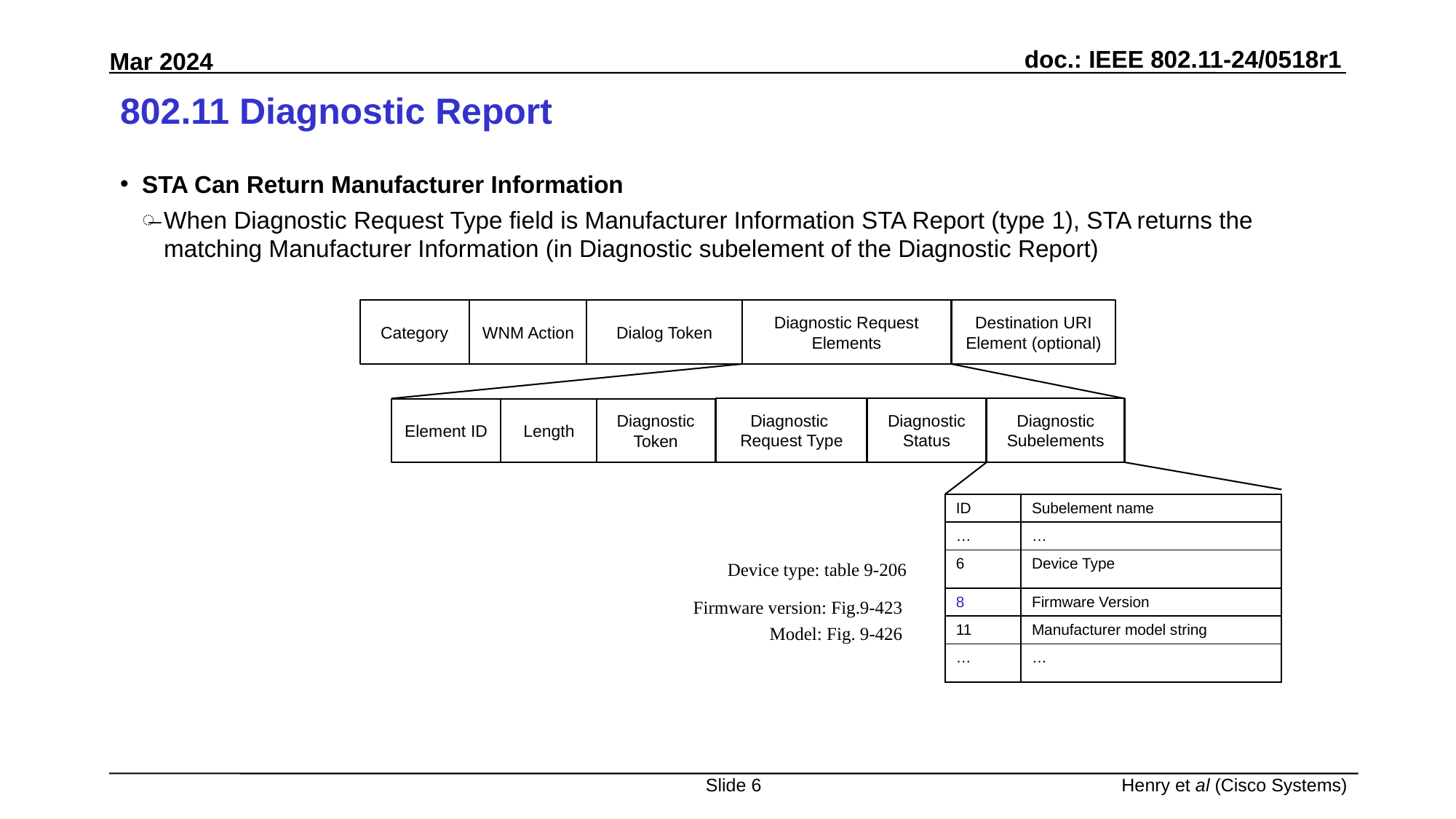

# 802.11 Diagnostic Report
STA Can Return Manufacturer Information
When Diagnostic Request Type field is Manufacturer Information STA Report (type 1), STA returns the matching Manufacturer Information (in Diagnostic subelement of the Diagnostic Report)
Category
WNM Action
Dialog Token
Diagnostic Request Elements
Destination URI Element (optional)
Diagnostic Subelements
Diagnostic
Request Type
Diagnostic Status
Element ID
Length
Diagnostic Token
| ID | Subelement name |
| --- | --- |
| … | … |
| 6 | Device Type |
| 8 | Firmware Version |
| 11 | Manufacturer model string |
| … | … |
Device type: table 9-206
Firmware version: Fig.9-423
Model: Fig. 9-426
Slide 6
Henry et al (Cisco Systems)